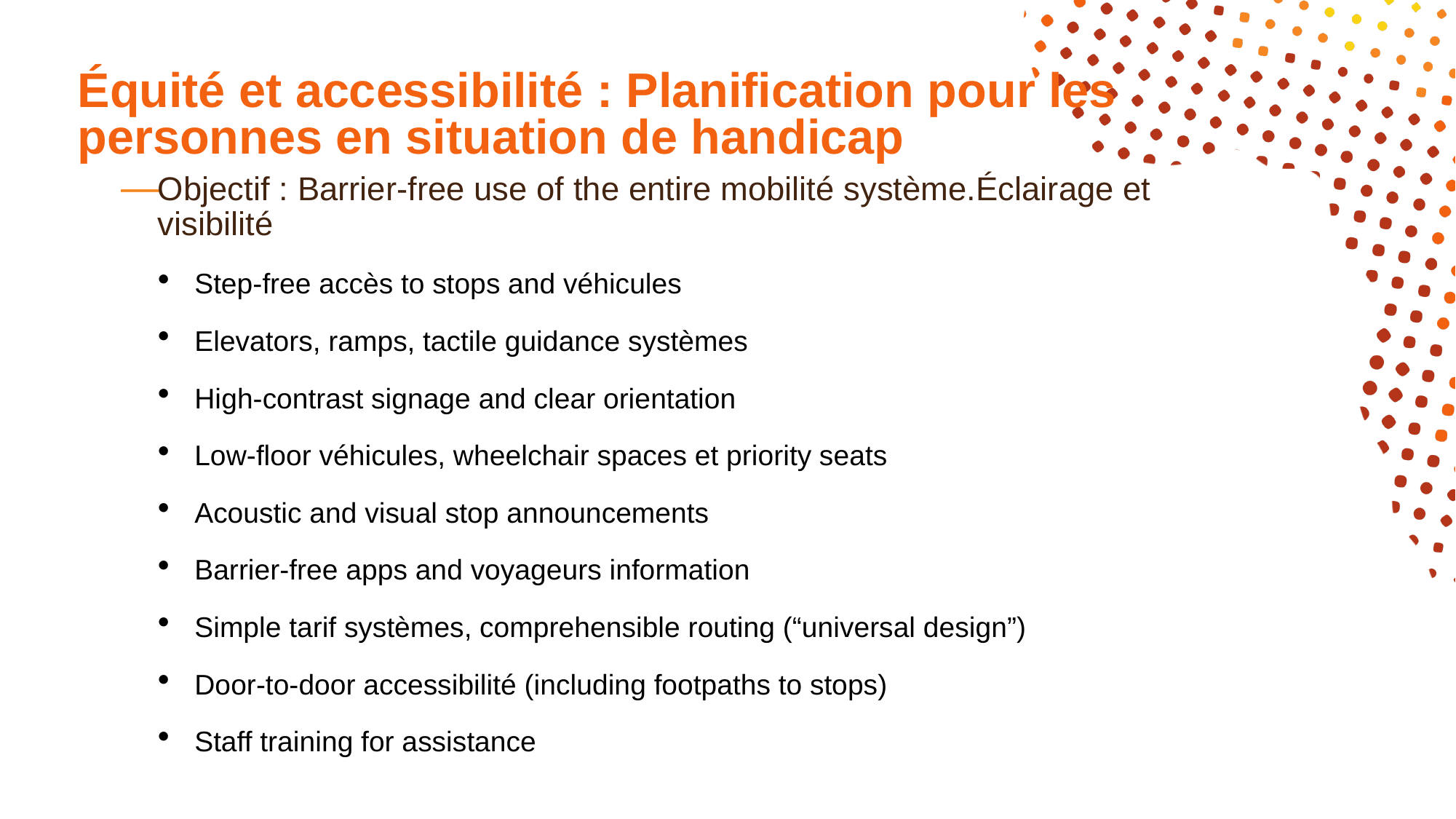

# Équité et accessibilité : Planification pour les personnes en situation de handicap
Objectif : Barrier-free use of the entire mobilité système.Éclairage et visibilité
Step-free accès to stops and véhicules
Elevators, ramps, tactile guidance systèmes
High-contrast signage and clear orientation
Low-floor véhicules, wheelchair spaces et priority seats
Acoustic and visual stop announcements
Barrier-free apps and voyageurs information
Simple tarif systèmes, comprehensible routing (“universal design”)
Door-to-door accessibilité (including footpaths to stops)
Staff training for assistance